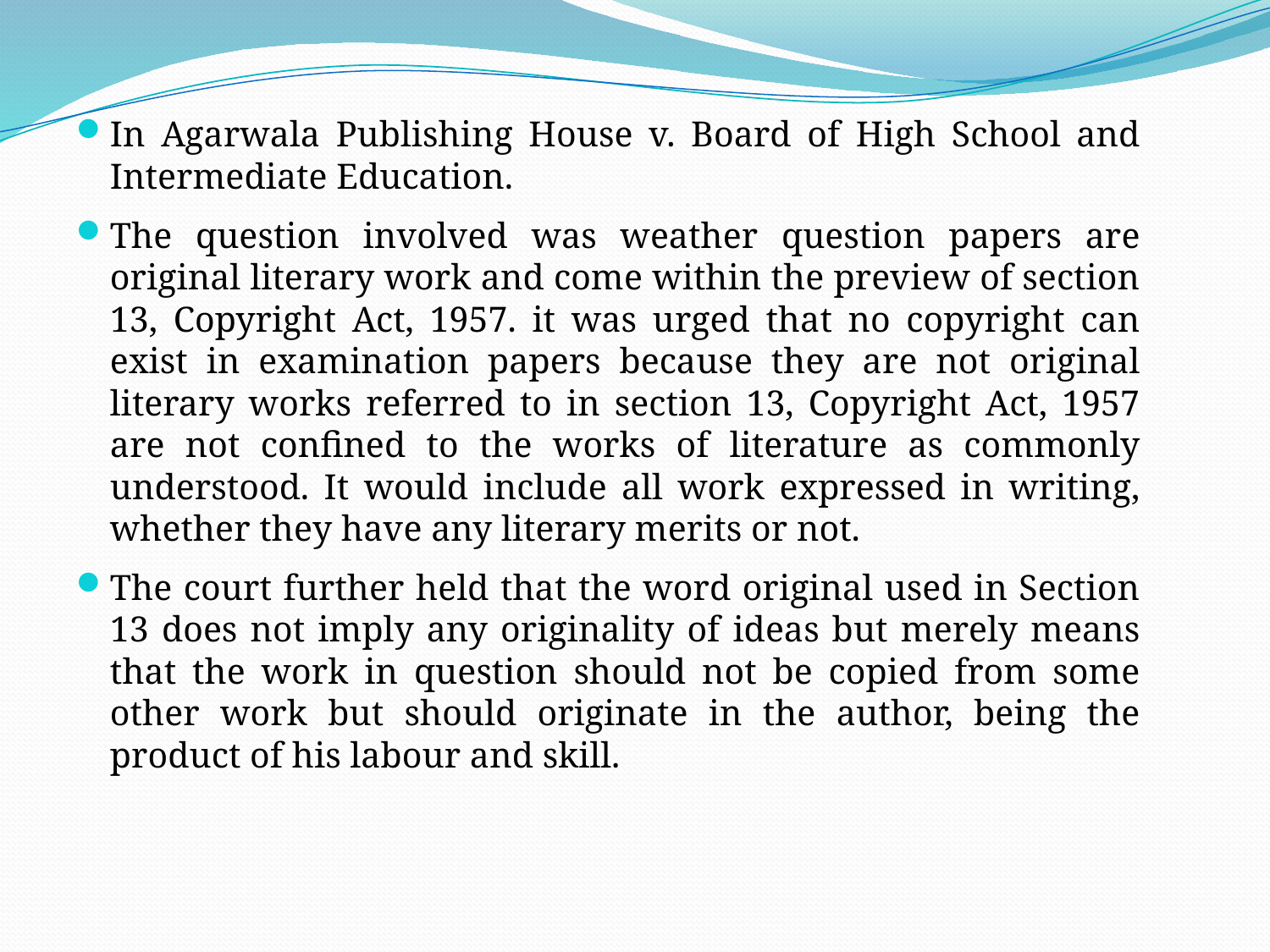

In Agarwala Publishing House v. Board of High School and Intermediate Education.
The question involved was weather question papers are original literary work and come within the preview of section 13, Copyright Act, 1957. it was urged that no copyright can exist in examination papers because they are not original literary works referred to in section 13, Copyright Act, 1957 are not confined to the works of literature as commonly understood. It would include all work expressed in writing, whether they have any literary merits or not.
The court further held that the word original used in Section 13 does not imply any originality of ideas but merely means that the work in question should not be copied from some other work but should originate in the author, being the product of his labour and skill.